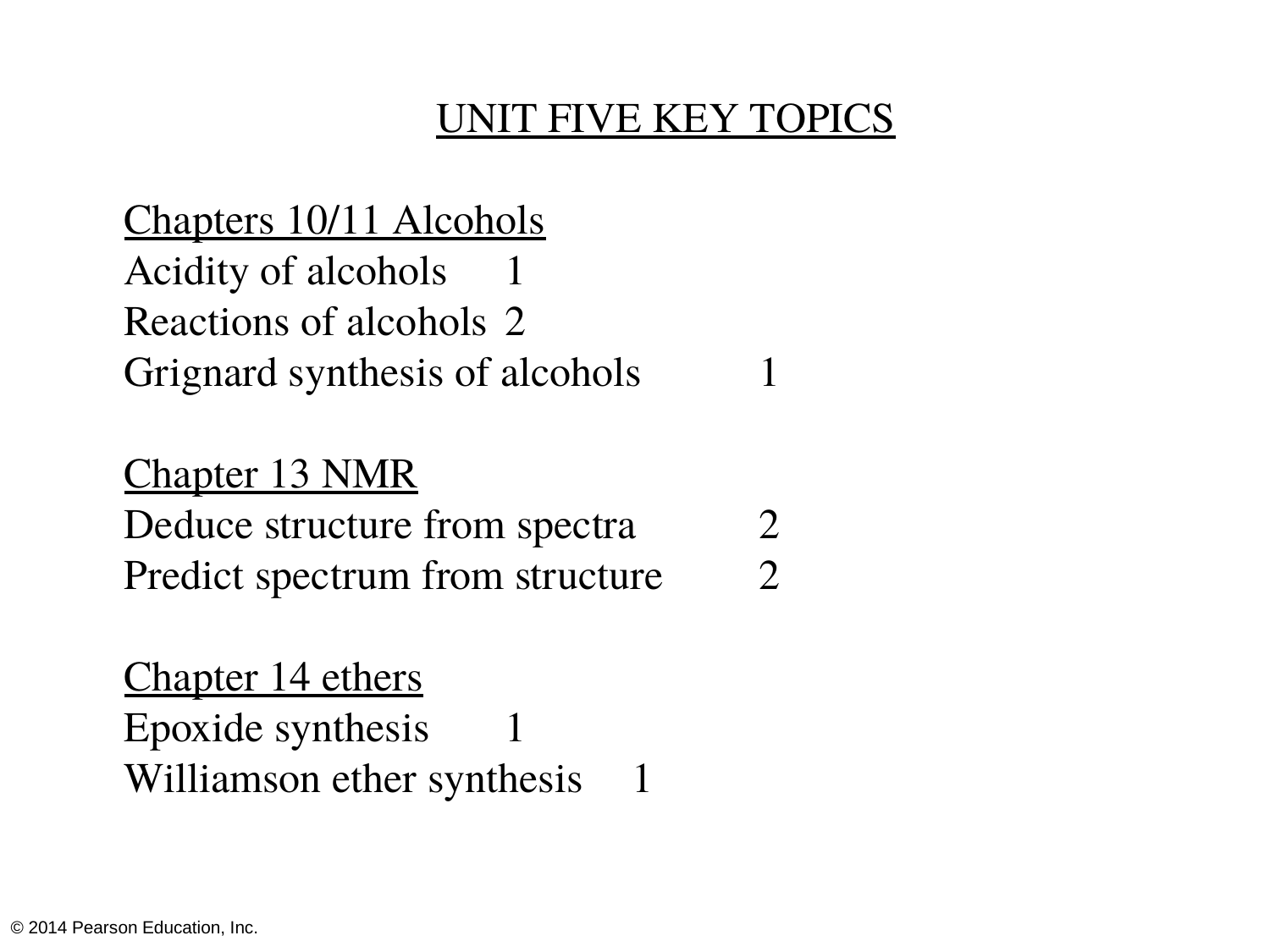

UNIT FIVE KEY TOPICS

Chapters 10/11 Alcohols
Acidity of alcohols	1
Reactions of alcohols	2
Grignard synthesis of alcohols	1

Chapter 13 NMR
Deduce structure from spectra	2
Predict spectrum from structure	2

Chapter 14 ethers
Epoxide synthesis	1
Williamson ether synthesis	1